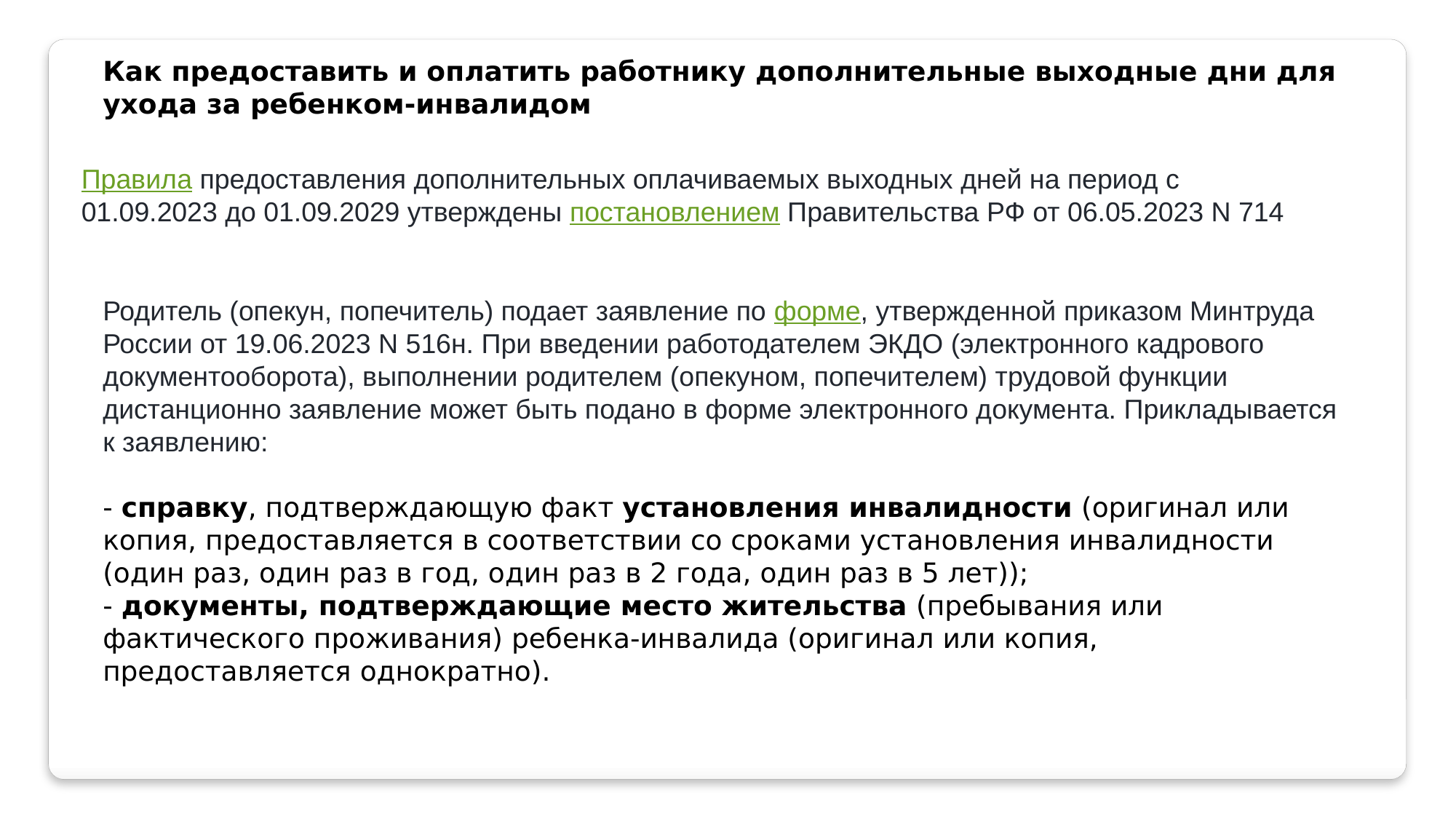

Как предоставить и оплатить работнику дополнительные выходные дни для ухода за ребенком-инвалидом
Правила предоставления дополнительных оплачиваемых выходных дней на период с 01.09.2023 до 01.09.2029 утверждены постановлением Правительства РФ от 06.05.2023 N 714
Родитель (опекун, попечитель) подает заявление по форме, утвержденной приказом Минтруда России от 19.06.2023 N 516н. При введении работодателем ЭКДО (электронного кадрового документооборота), выполнении родителем (опекуном, попечителем) трудовой функции дистанционно заявление может быть подано в форме электронного документа. Прикладывается к заявлению:

- справку, подтверждающую факт установления инвалидности (оригинал или копия, предоставляется в соответствии со сроками установления инвалидности (один раз, один раз в год, один раз в 2 года, один раз в 5 лет));
- документы, подтверждающие место жительства (пребывания или фактического проживания) ребенка-инвалида (оригинал или копия, предоставляется однократно).